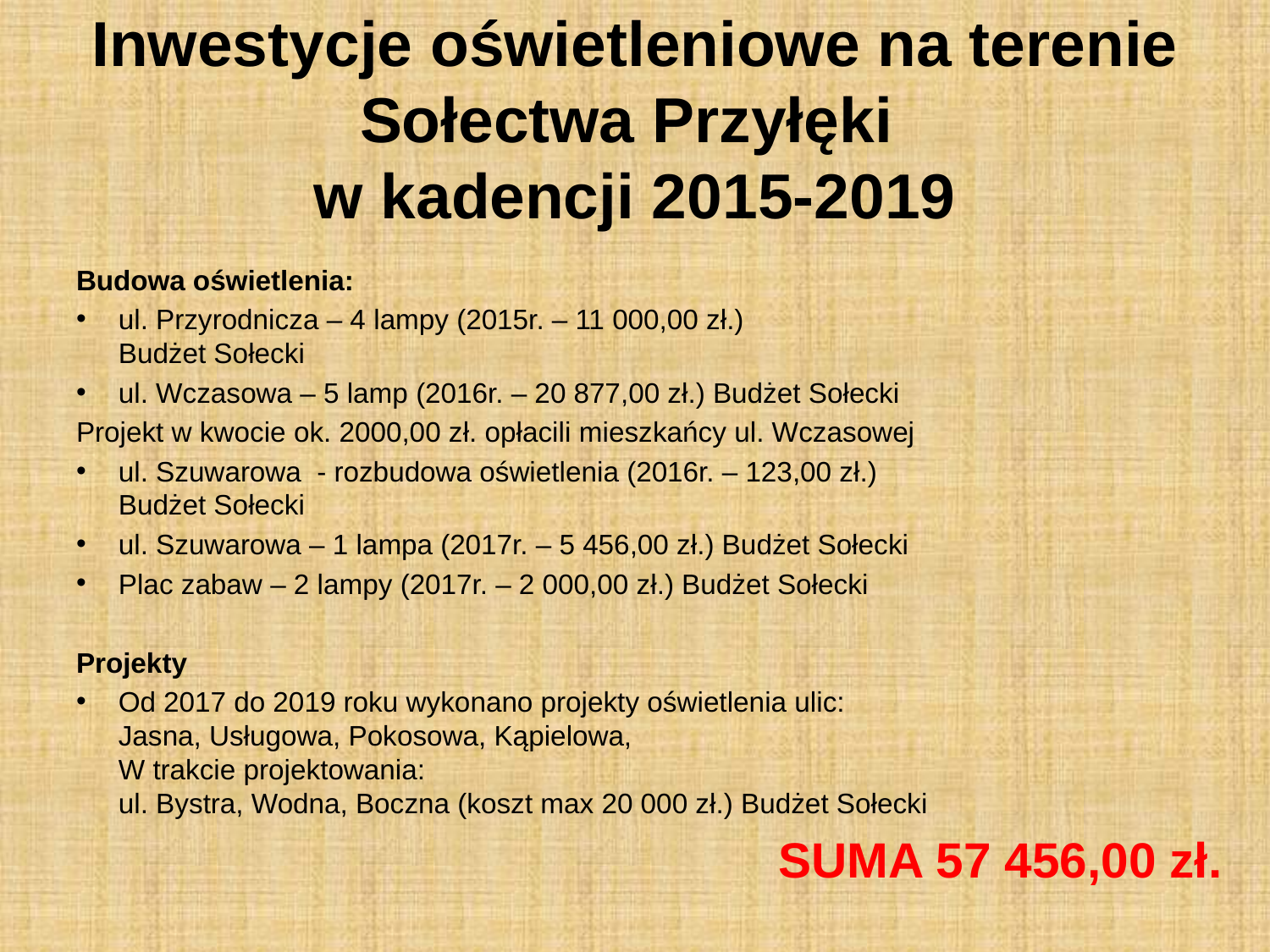

# Inwestycje oświetleniowe na terenie Sołectwa Przyłęki w kadencji 2015-2019

Budowa oświetlenia:
ul. Przyrodnicza – 4 lampy (2015r. – 11 000,00 zł.)
Budżet Sołecki
ul. Wczasowa – 5 lamp (2016r. – 20 877,00 zł.) Budżet Sołecki
Projekt w kwocie ok. 2000,00 zł. opłacili mieszkańcy ul. Wczasowej
ul. Szuwarowa  - rozbudowa oświetlenia (2016r. – 123,00 zł.)
Budżet Sołecki
ul. Szuwarowa – 1 lampa (2017r. – 5 456,00 zł.) Budżet Sołecki
Plac zabaw – 2 lampy (2017r. – 2 000,00 zł.) Budżet Sołecki

Projekty
Od 2017 do 2019 roku wykonano projekty oświetlenia ulic:
Jasna, Usługowa, Pokosowa, Kąpielowa,
W trakcie projektowania:
ul. Bystra, Wodna, Boczna (koszt max 20 000 zł.) Budżet Sołecki
SUMA 57 456,00 zł.